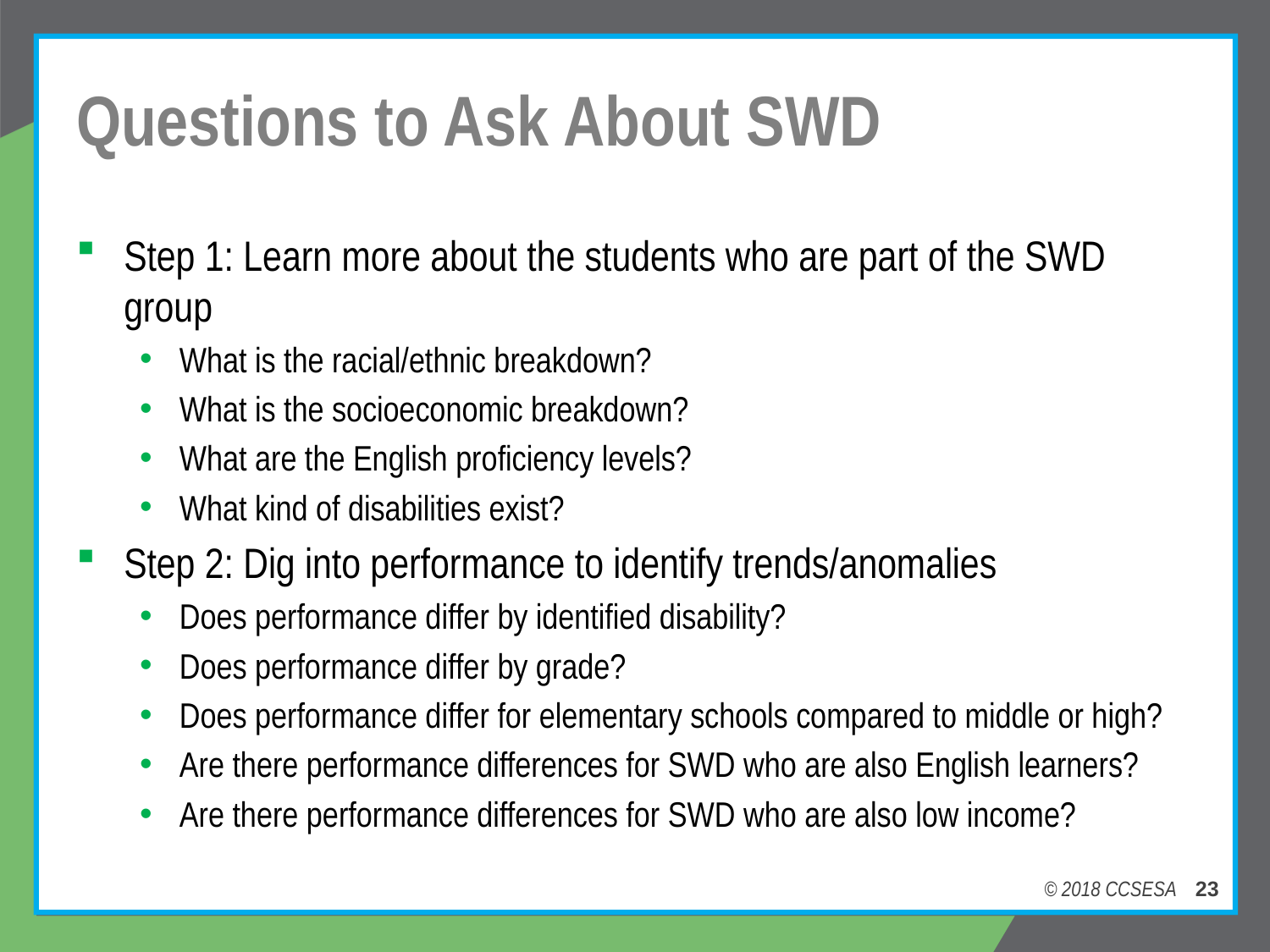

# Questions to Ask About SWD
Step 1: Learn more about the students who are part of the SWD group
What is the racial/ethnic breakdown?
What is the socioeconomic breakdown?
What are the English proficiency levels?
What kind of disabilities exist?
Step 2: Dig into performance to identify trends/anomalies
Does performance differ by identified disability?
Does performance differ by grade?
Does performance differ for elementary schools compared to middle or high?
Are there performance differences for SWD who are also English learners?
Are there performance differences for SWD who are also low income?

© 2018 CCSESA    23